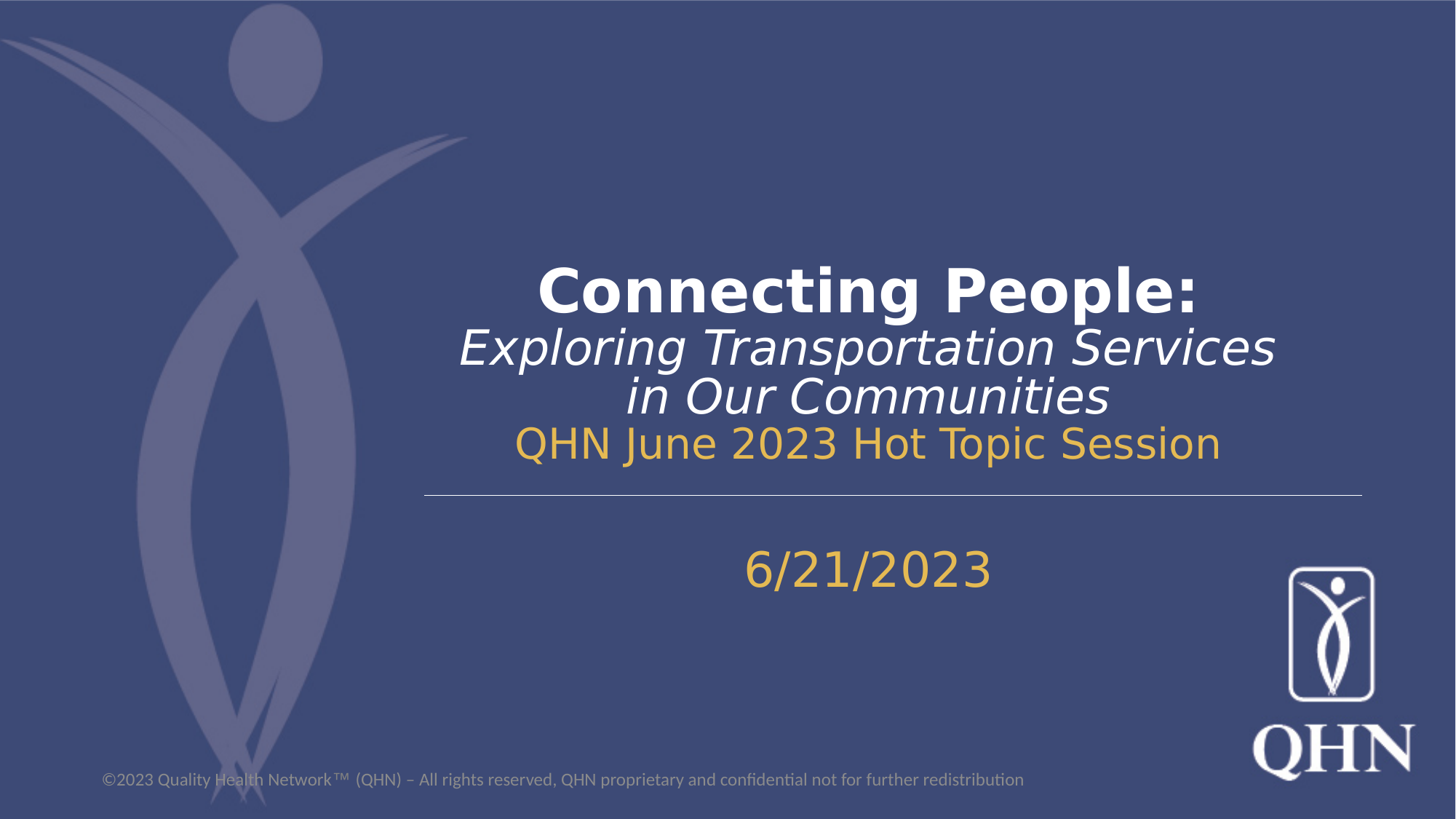

Connecting People:
Exploring Transportation Services
in Our Communities
QHN June 2023 Hot Topic Session
6/21/2023